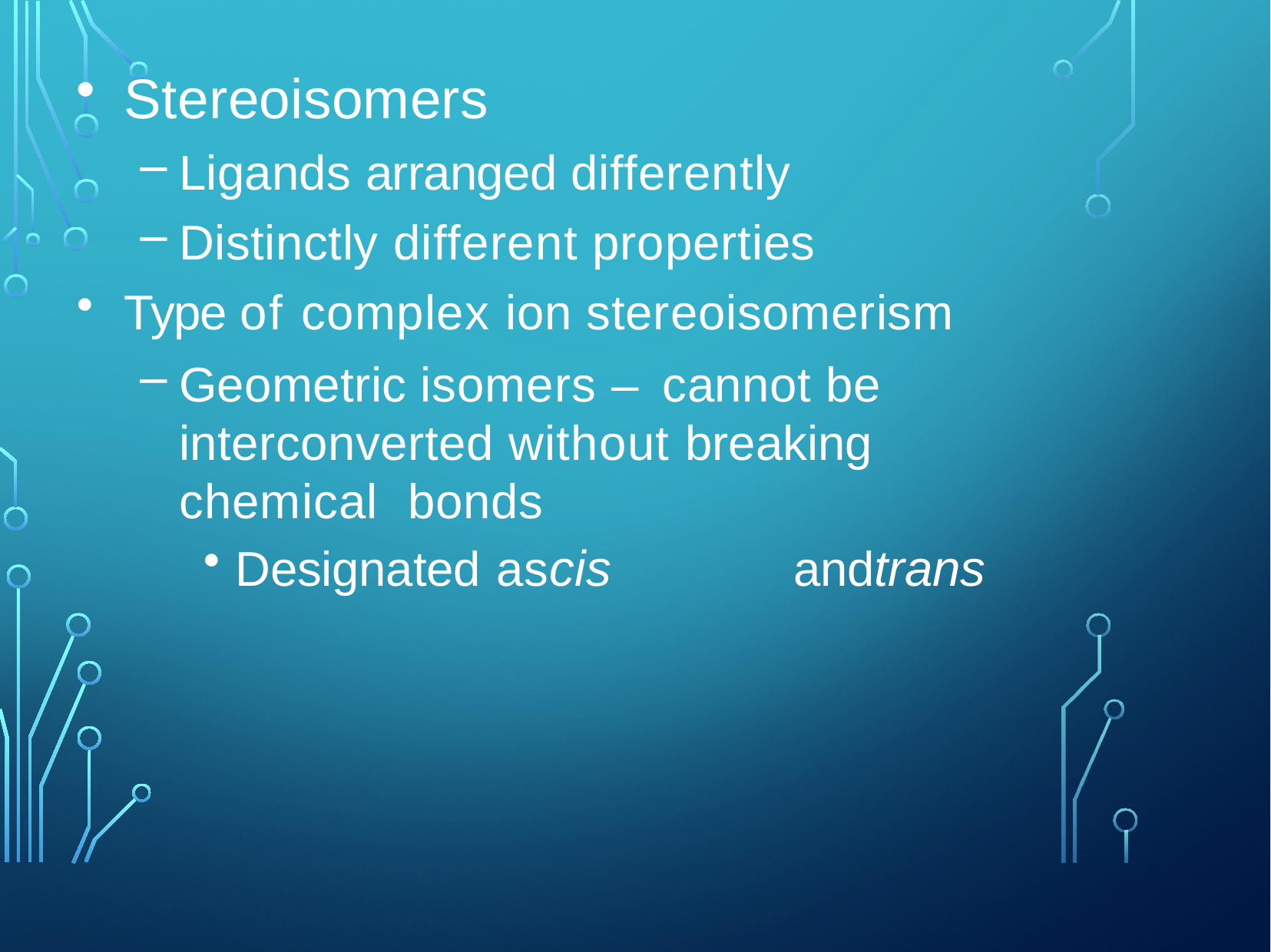

Stereoisomers
Ligands arranged differently
Distinctly different properties
Type of complex ion stereoisomerism
Geometric isomers – cannot be  interconverted without breaking chemical  bonds
Designated ascis	andtrans